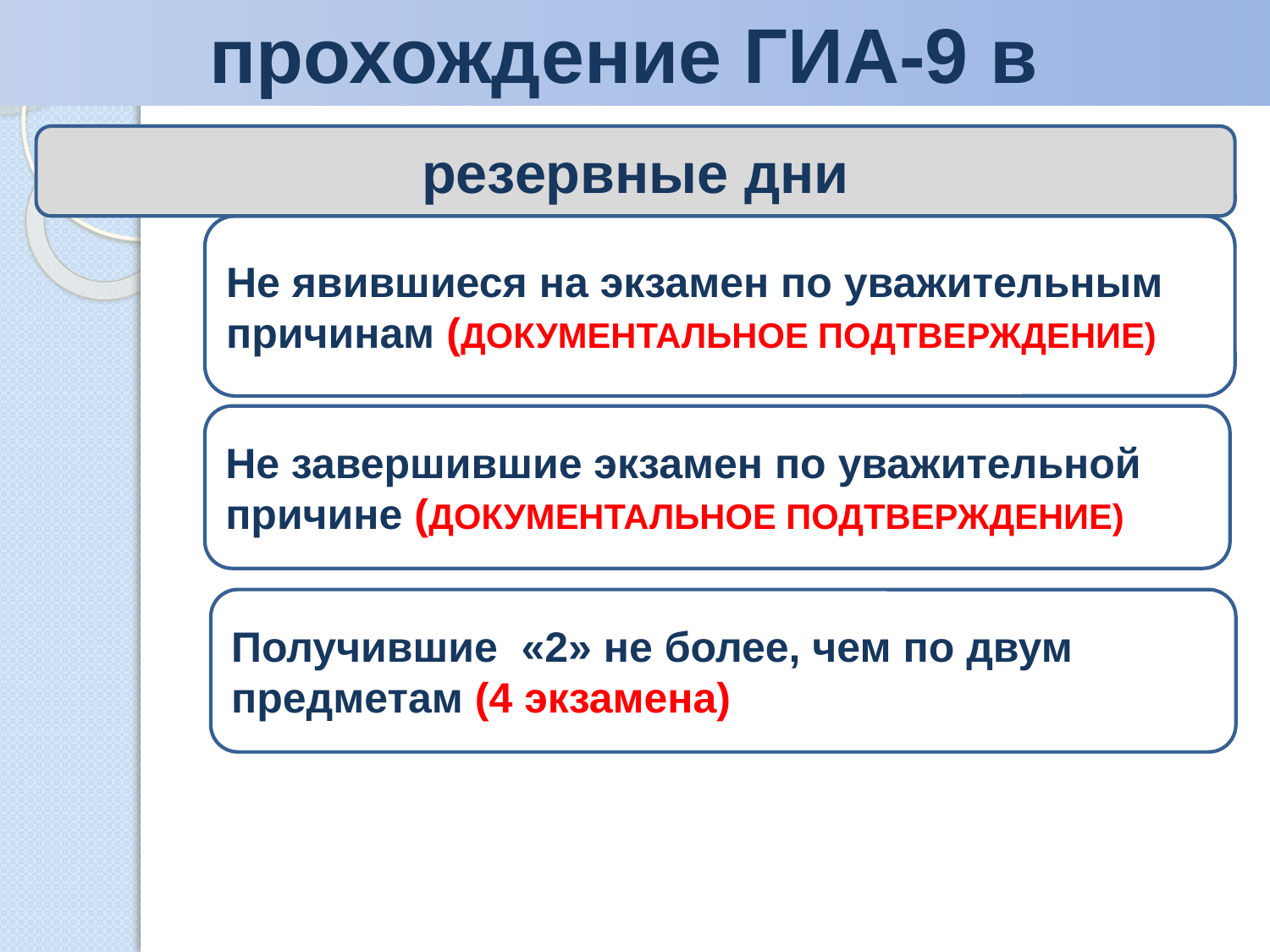

прохождение ГИА-9 в
резервные дни
Не явившиеся на экзамен по уважительным причинам (ДОКУМЕНТАЛЬНОЕ ПОДТВЕРЖДЕНИЕ)
Не завершившие экзамен по уважительной причине (ДОКУМЕНТАЛЬНОЕ ПОДТВЕРЖДЕНИЕ)
Получившие  «2» не более, чем по двум предметам (4 экзамена)